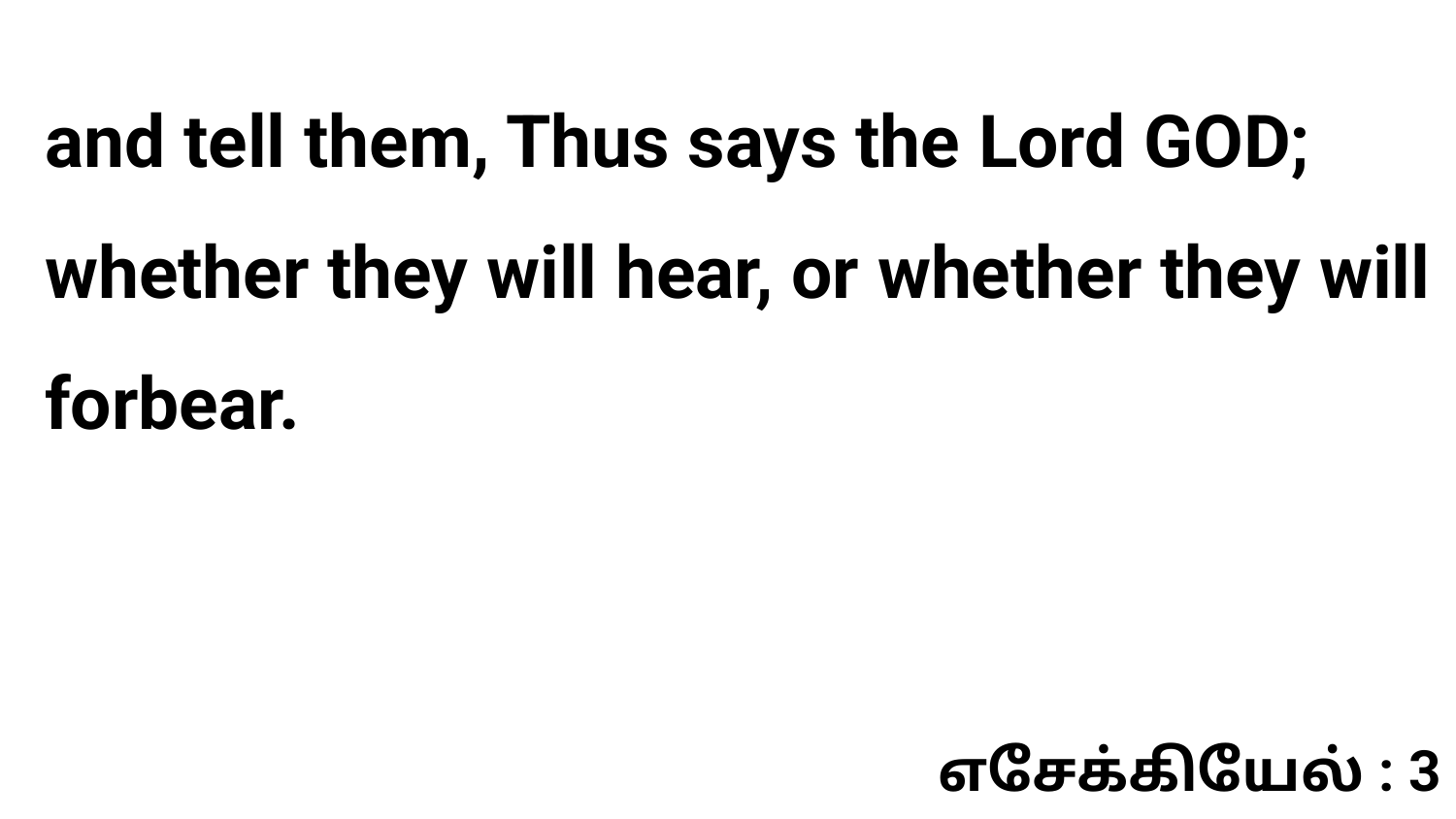

and tell them, Thus says the Lord GOD; whether they will hear, or whether they will forbear.
எசேக்கியேல் : 3